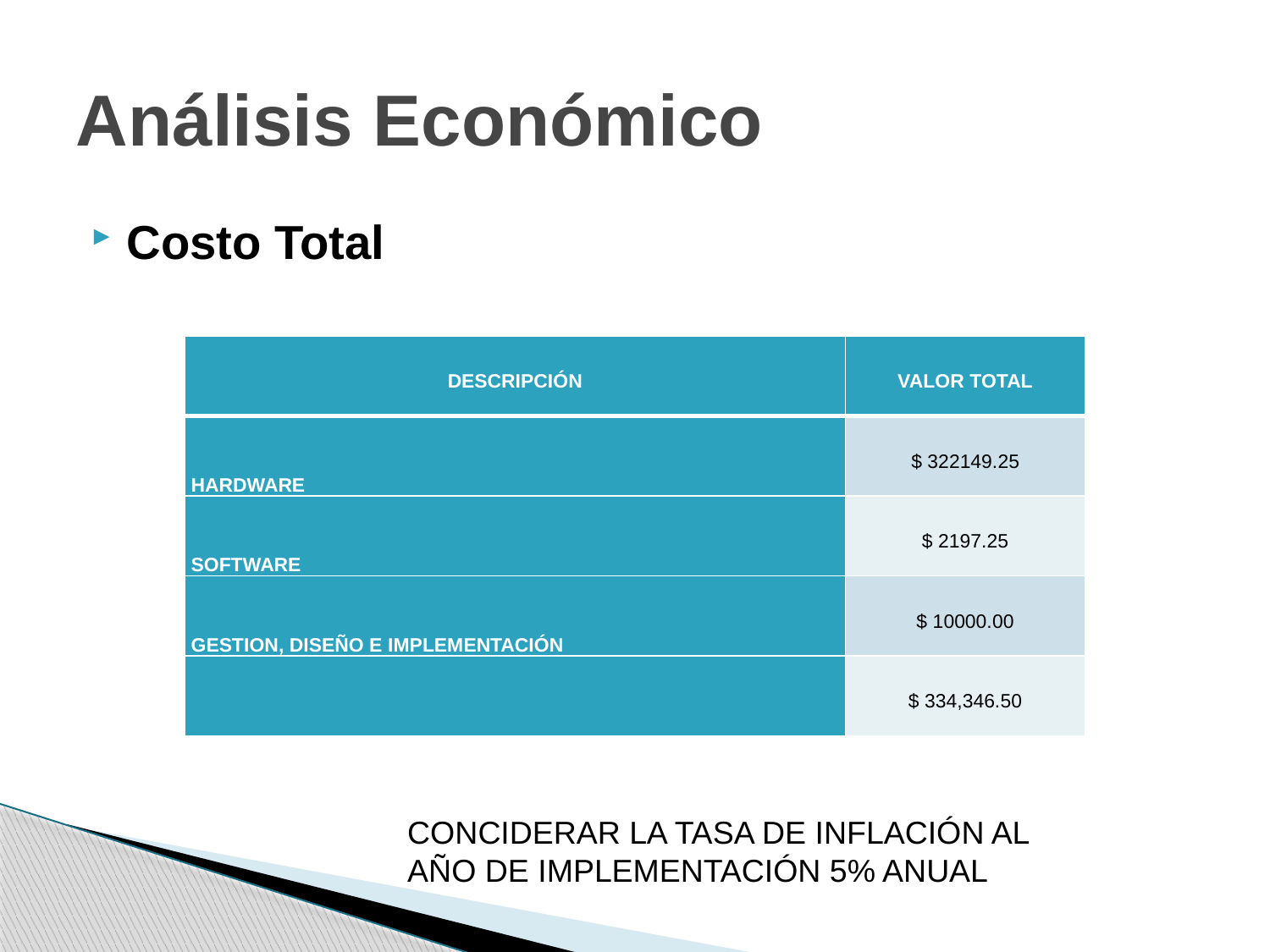

# Análisis Económico
Costo Total

| DESCRIPCIÓN | VALOR TOTAL |
| --- | --- |
| HARDWARE | $ 322149.25 |
| SOFTWARE | $ 2197.25 |
| GESTION, DISEÑO E IMPLEMENTACIÓN | $ 10000.00 |
|  | $ 334,346.50 |
CONCIDERAR LA TASA DE INFLACIÓN AL AÑO DE IMPLEMENTACIÓN 5% ANUAL